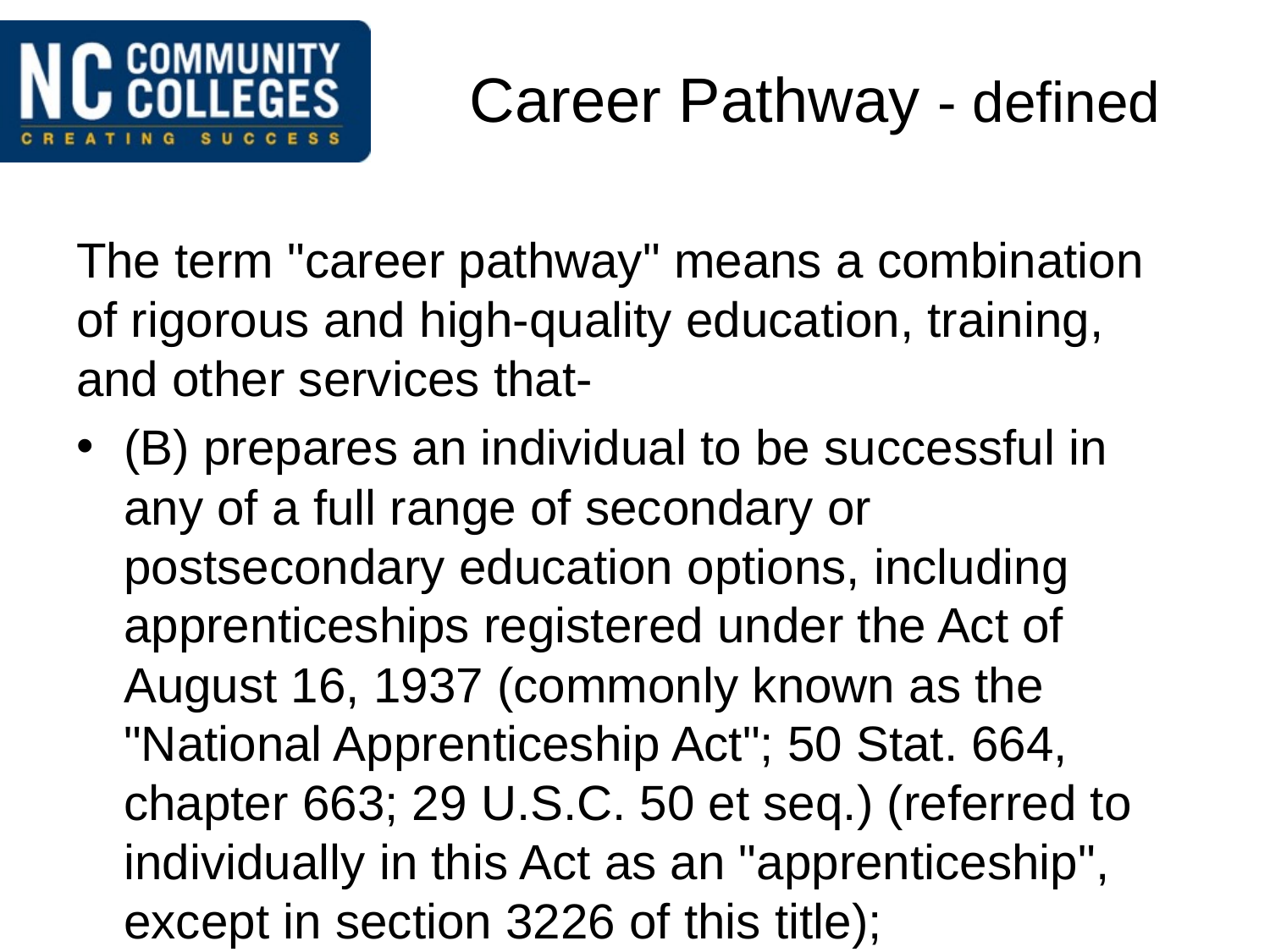

# Career Pathway - defined
The term "career pathway" means a combination of rigorous and high-quality education, training, and other services that-
(B) prepares an individual to be successful in any of a full range of secondary or postsecondary education options, including apprenticeships registered under the Act of August 16, 1937 (commonly known as the "National Apprenticeship Act"; 50 Stat. 664, chapter 663; 29 U.S.C. 50 et seq.) (referred to individually in this Act as an "apprenticeship", except in section 3226 of this title);